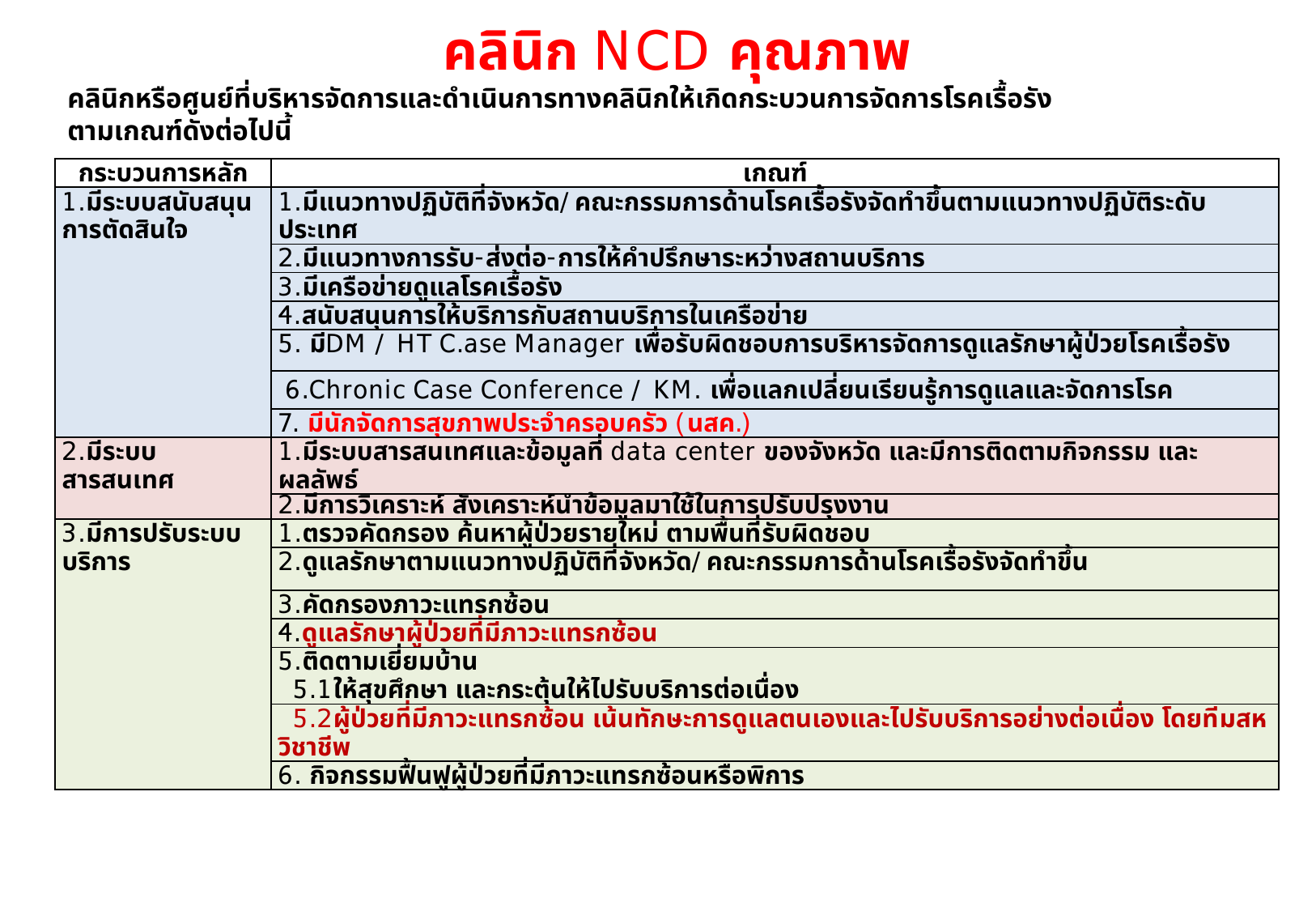

คลินิก NCD คุณภาพ
คลินิกหรือศูนย์ที่บริหารจัดการและดำเนินการทางคลินิกให้เกิดกระบวนการจัดการโรคเรื้อรัง
ตามเกณฑ์ดังต่อไปนี้
| กระบวนการหลัก | เกณฑ์ |
| --- | --- |
| 1.มีระบบสนับสนุนการตัดสินใจ | 1.มีแนวทางปฏิบัติที่จังหวัด/คณะกรรมการด้านโรคเรื้อรังจัดทำขึ้นตามแนวทางปฏิบัติระดับประเทศ |
|  | 2.มีแนวทางการรับ-ส่งต่อ-การให้คำปรึกษาระหว่างสถานบริการ |
|  | 3.มีเครือข่ายดูแลโรคเรื้อรัง |
|  | 4.สนับสนุนการให้บริการกับสถานบริการในเครือข่าย |
|  | 5. มีDM / HT C.ase Manager เพื่อรับผิดชอบการบริหารจัดการดูแลรักษาผู้ป่วยโรคเรื้อรัง |
|  | 6.Chronic Case Conference / KM. เพื่อแลกเปลี่ยนเรียนรู้การดูแลและจัดการโรค |
|  | 7. มีนักจัดการสุขภาพประจำครอบครัว (นสค.) |
| 2.มีระบบสารสนเทศ | 1.มีระบบสารสนเทศและข้อมูลที่ data center ของจังหวัด และมีการติดตามกิจกรรม และผลลัพธ์ |
|  | 2.มีการวิเคราะห์ สังเคราะห์นำข้อมูลมาใช้ในการปรับปรุงงาน |
| 3.มีการปรับระบบบริการ | 1.ตรวจคัดกรอง ค้นหาผู้ป่วยรายใหม่ ตามพื้นที่รับผิดชอบ |
|  | 2.ดูแลรักษาตามแนวทางปฏิบัติที่จังหวัด/คณะกรรมการด้านโรคเรื้อรังจัดทำขึ้น |
|  | 3.คัดกรองภาวะแทรกซ้อน |
|  | 4.ดูแลรักษาผู้ป่วยที่มีภาวะแทรกซ้อน |
|  | 5.ติดตามเยี่ยมบ้าน 5.1ให้สุขศึกษา และกระตุ้นให้ไปรับบริการต่อเนื่อง |
|  | 5.2ผู้ป่วยที่มีภาวะแทรกซ้อน เน้นทักษะการดูแลตนเองและไปรับบริการอย่างต่อเนื่อง โดยทีมสหวิชาชีพ |
|  | 6. กิจกรรมฟื้นฟูผู้ป่วยที่มีภาวะแทรกซ้อนหรือพิการ |